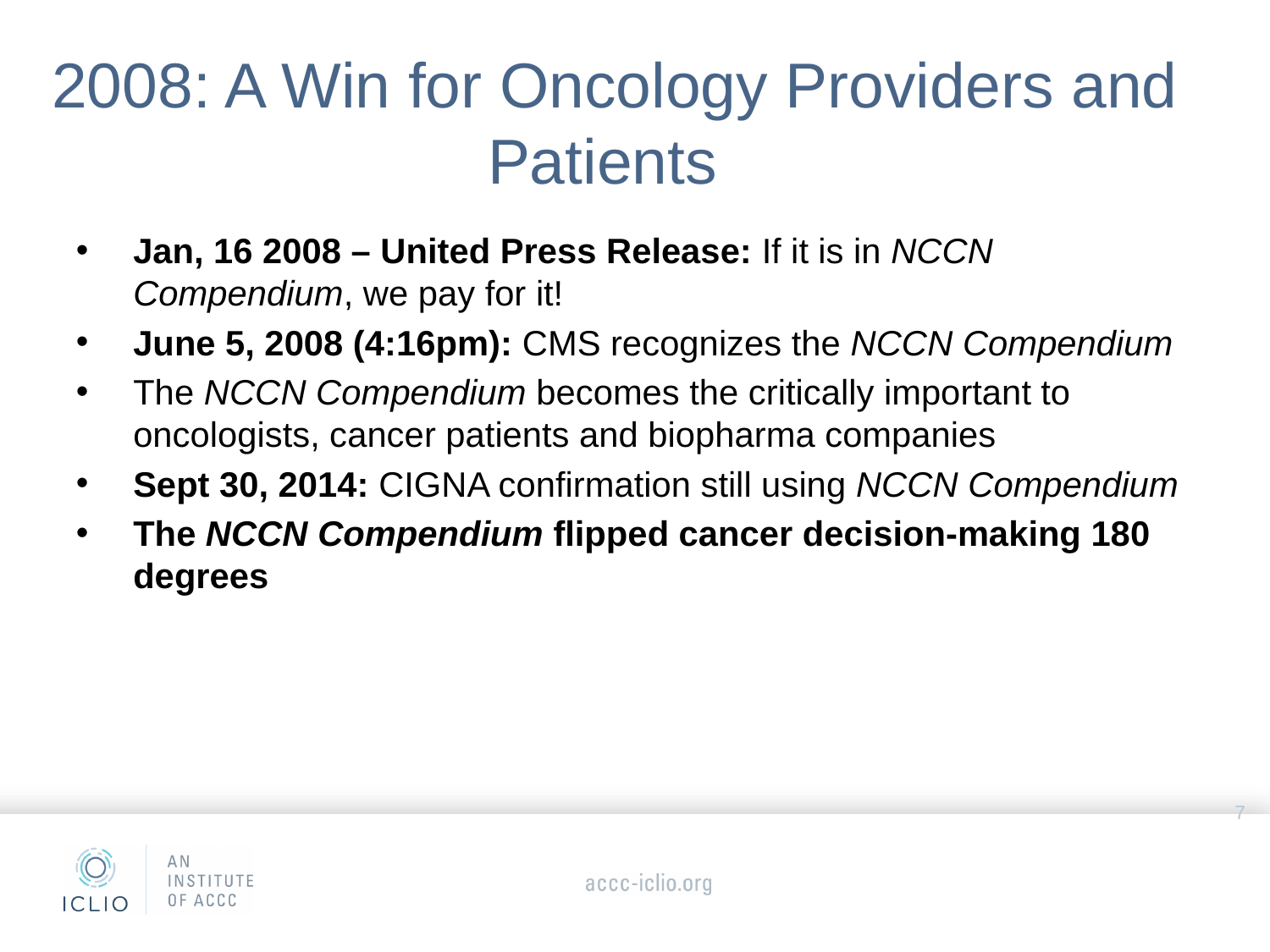

# 2008: A Win for Oncology Providers and Patients
Jan, 16 2008 – United Press Release: If it is in NCCN Compendium, we pay for it!
June 5, 2008 (4:16pm): CMS recognizes the NCCN Compendium
The NCCN Compendium becomes the critically important to oncologists, cancer patients and biopharma companies
Sept 30, 2014: CIGNA confirmation still using NCCN Compendium
The NCCN Compendium flipped cancer decision-making 180 degrees

7